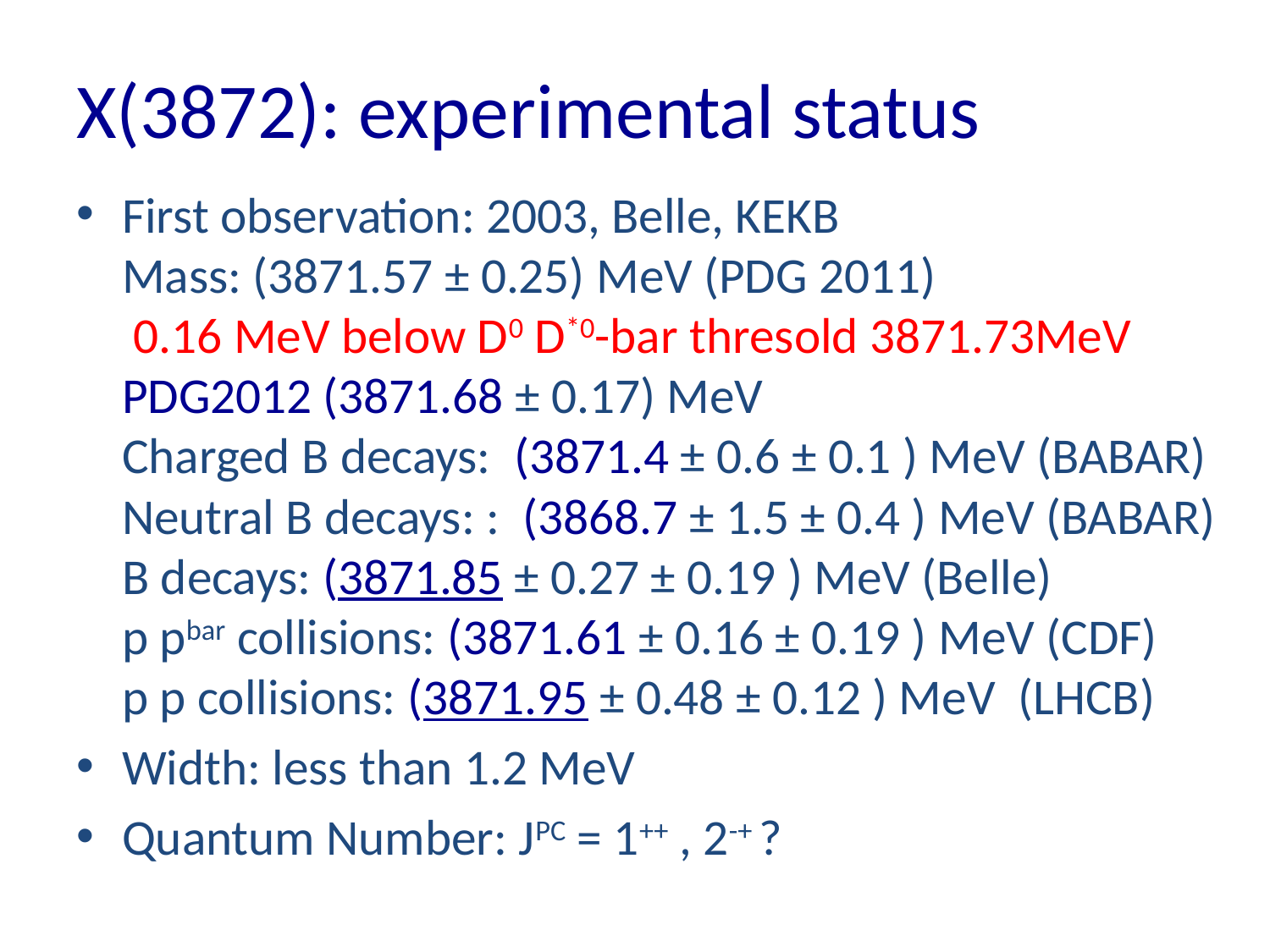

# X(3872): experimental status
First observation: 2003, Belle, KEKB
Mass: (3871.57 ± 0.25) MeV (PDG 2011)
 0.16 MeV below D0 D*0-bar thresold 3871.73MeV PDG2012 (3871.68 ± 0.17) MeV
Charged B decays:  (3871.4 ± 0.6 ± 0.1 ) MeV (BABAR)
Neutral B decays: :  (3868.7 ± 1.5 ± 0.4 ) MeV (BABAR)
B decays: (3871.85 ± 0.27 ± 0.19 ) MeV (Belle)
p pbar collisions: (3871.61 ± 0.16 ± 0.19 ) MeV (CDF)
p p collisions: (3871.95 ± 0.48 ± 0.12 ) MeV  (LHCB)
Width: less than 1.2 MeV
Quantum Number: JPC = 1++ , 2-+ ?